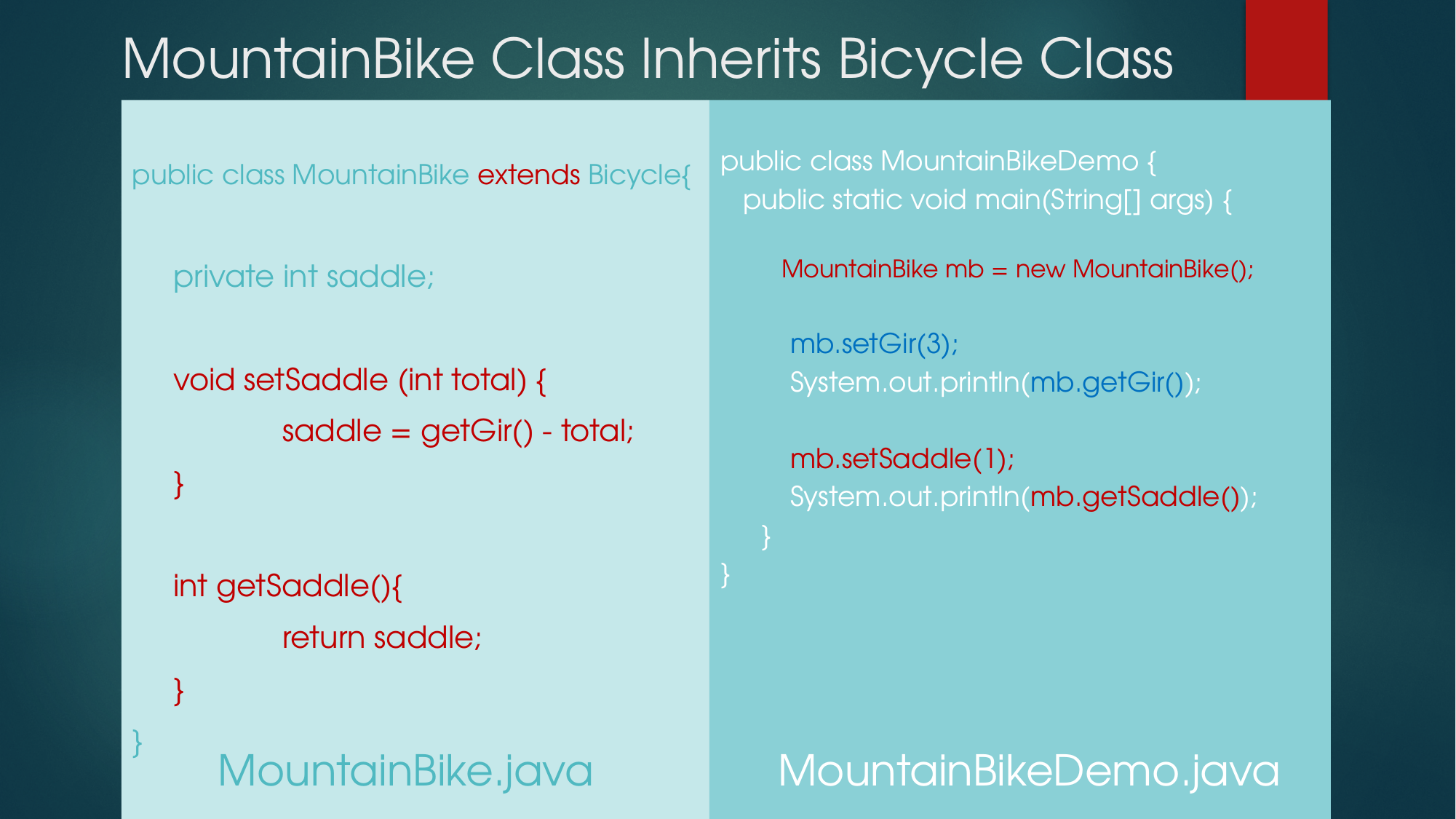

# MountainBike Class Inherits Bicycle Class

public class MountainBike extends Bicycle{

	private int saddle;

	void setSaddle (int total) {
		saddle = getGir() - total;
	}

	int getSaddle(){
		return saddle;
	}
}

public class MountainBikeDemo {
   public static void main(String[] args) {

 MountainBike mb = new MountainBike();

  mb.setGir(3);
  System.out.println(mb.getGir());

  mb.setSaddle(1);
  System.out.println(mb.getSaddle());
	}
}

MountainBike.java
MountainBikeDemo.java